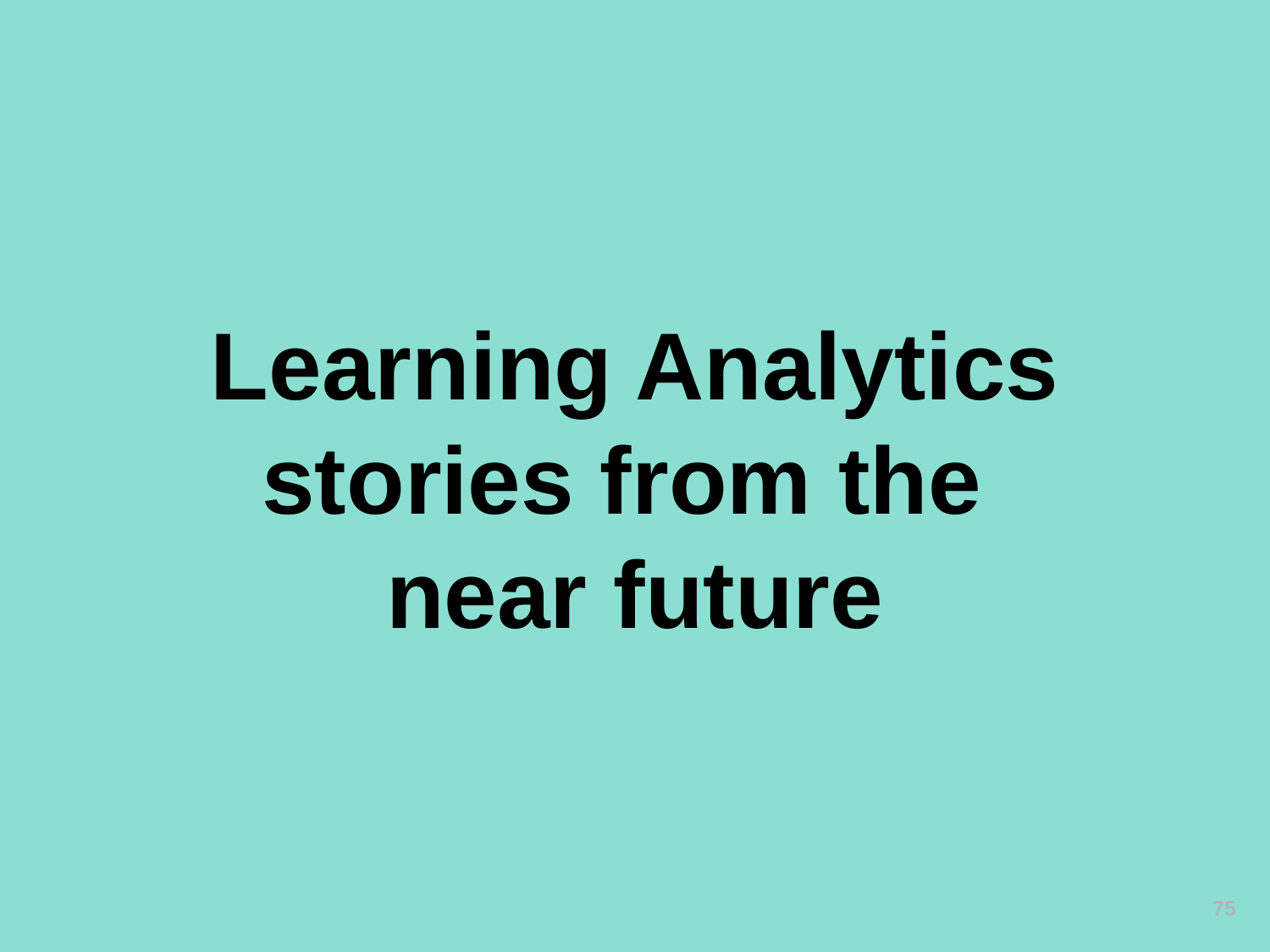

Learning Analytics
stories from the
near future
75